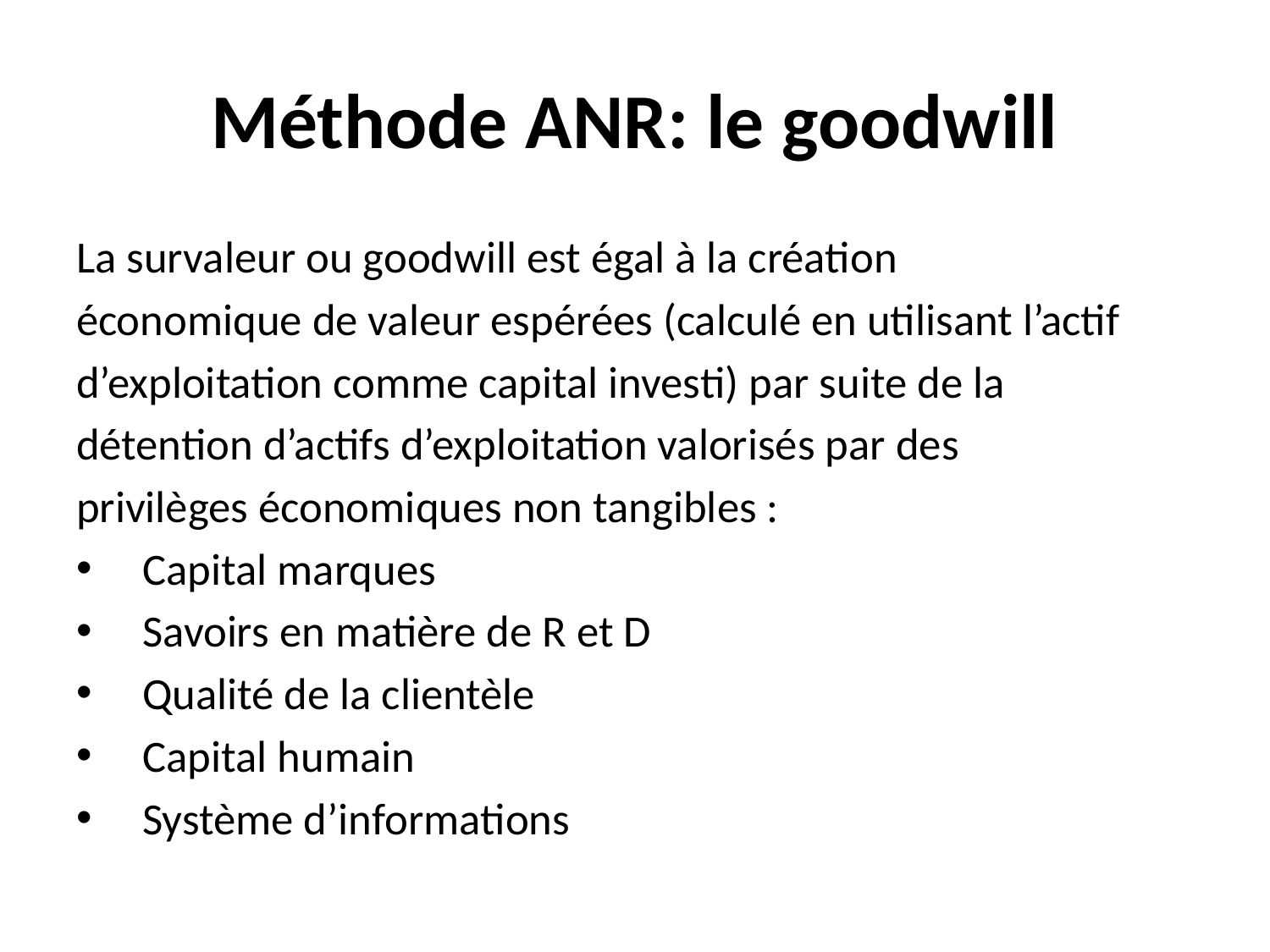

# Méthode ANR: le goodwill
La survaleur ou goodwill est égal à la création
économique de valeur espérées (calculé en utilisant l’actif
d’exploitation comme capital investi) par suite de la
détention d’actifs d’exploitation valorisés par des
privilèges économiques non tangibles :
Capital marques
Savoirs en matière de R et D
Qualité de la clientèle
Capital humain
Système d’informations